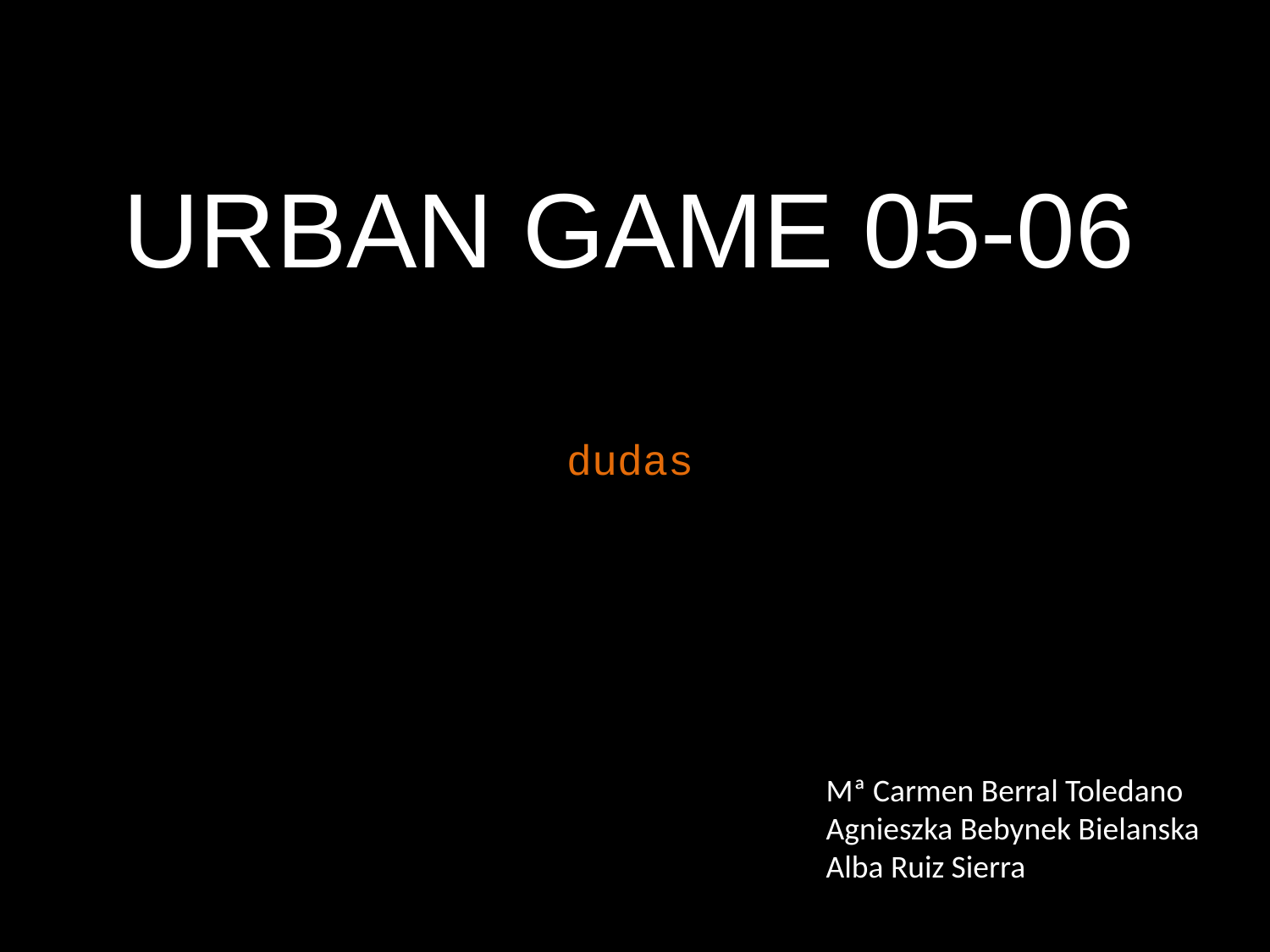

# URBAN GAME 05-06
dudas
Mª Carmen Berral Toledano
Agnieszka Bebynek Bielanska
Alba Ruiz Sierra